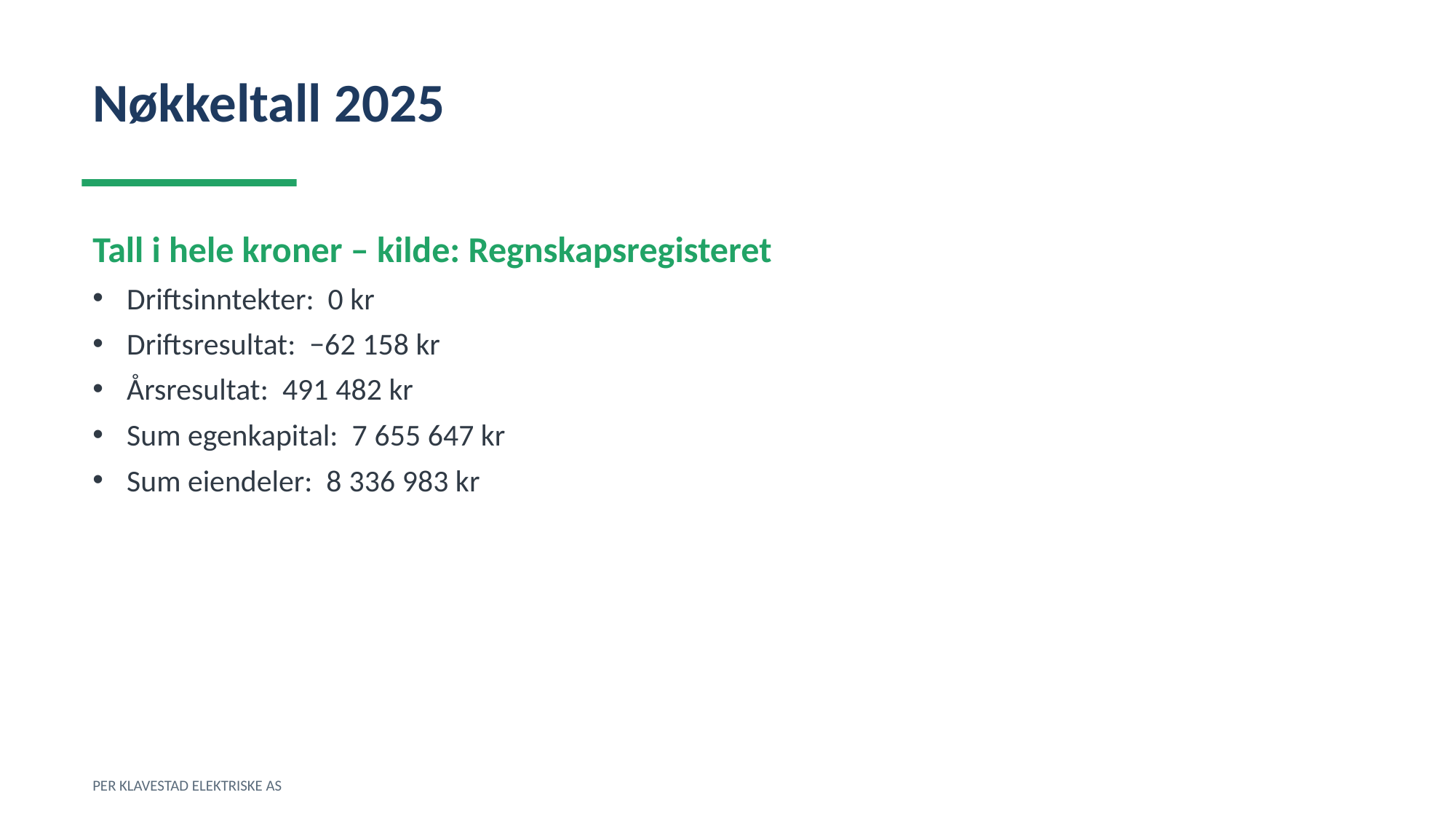

Nøkkeltall 2025

Tall i hele kroner – kilde: Regnskapsregisteret
Driftsinntekter:  0 kr
Driftsresultat:  −62 158 kr
Årsresultat:  491 482 kr
Sum egenkapital:  7 655 647 kr
Sum eiendeler:  8 336 983 kr
PER KLAVESTAD ELEKTRISKE AS